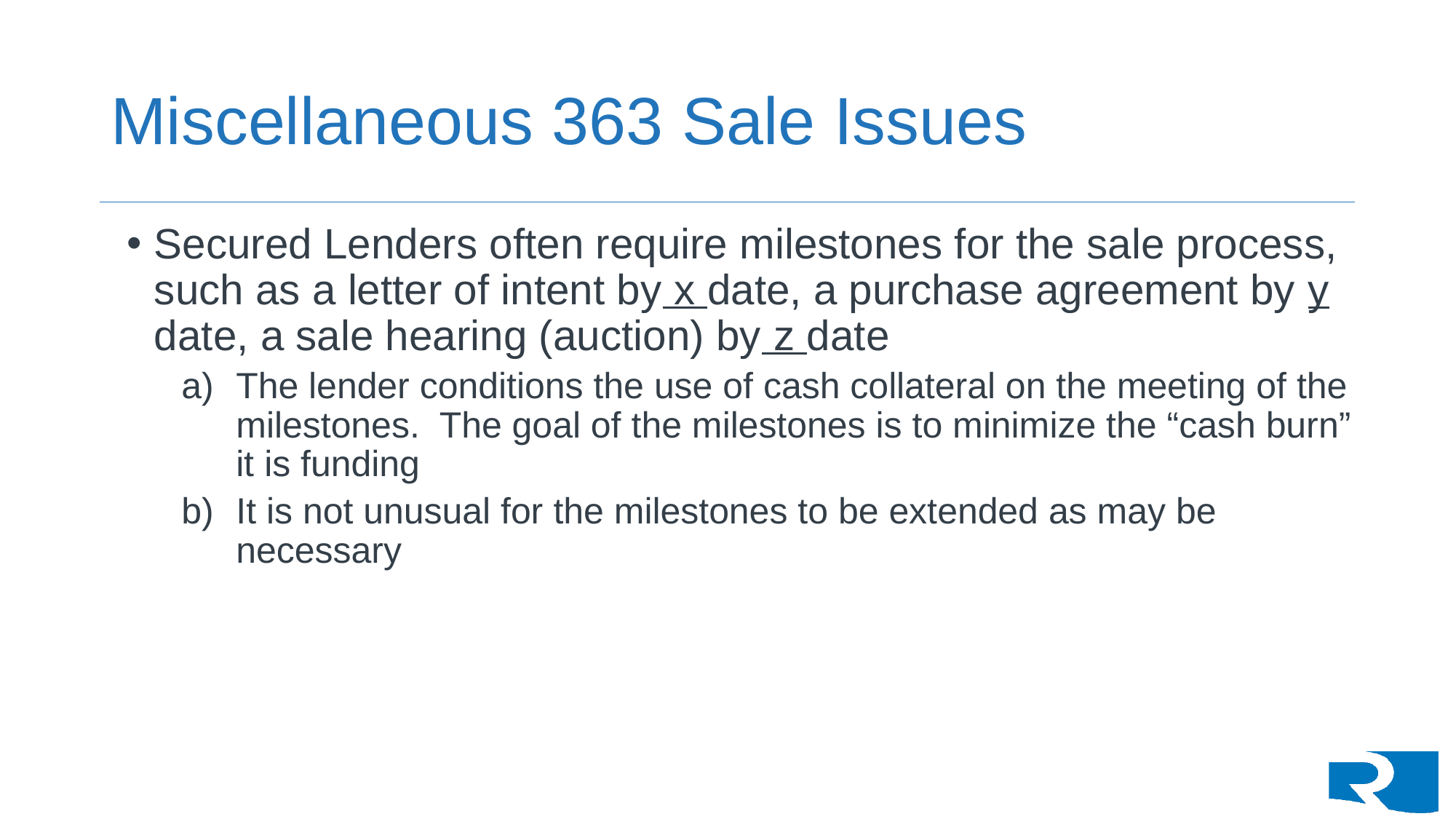

# Miscellaneous 363 Sale Issues
Secured Lenders often require milestones for the sale process, such as a letter of intent by x date, a purchase agreement by y date, a sale hearing (auction) by z date
The lender conditions the use of cash collateral on the meeting of the milestones.  The goal of the milestones is to minimize the “cash burn” it is funding
It is not unusual for the milestones to be extended as may be necessary